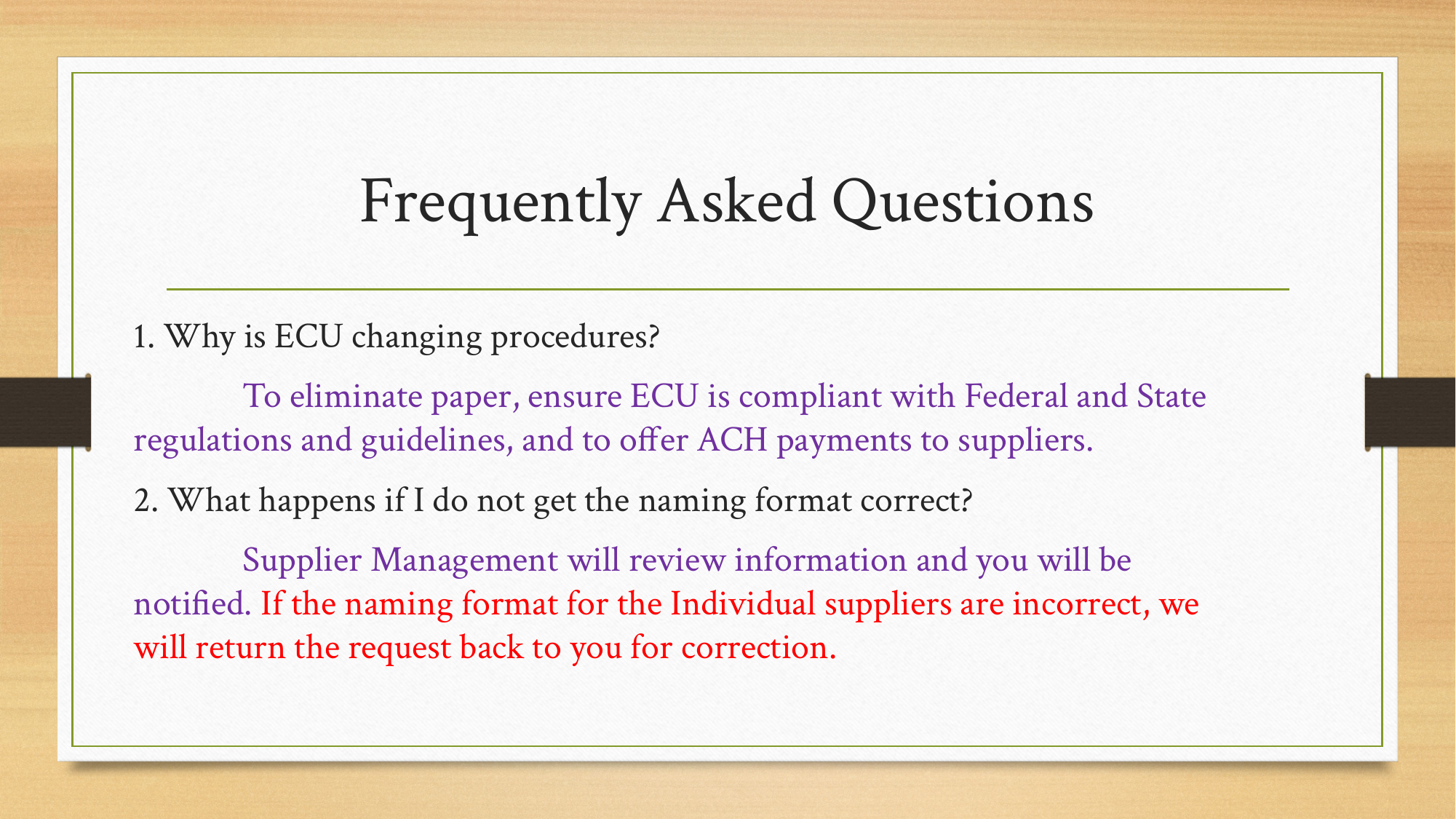

# Frequently Asked Questions
1. Why is ECU changing procedures?
	To eliminate paper, ensure ECU is compliant with Federal and State 	regulations and guidelines, and to offer ACH payments to suppliers.
2. What happens if I do not get the naming format correct?
	Supplier Management will review information and you will be notified. If the naming format for the Individual suppliers are incorrect, we will return the request back to you for correction.